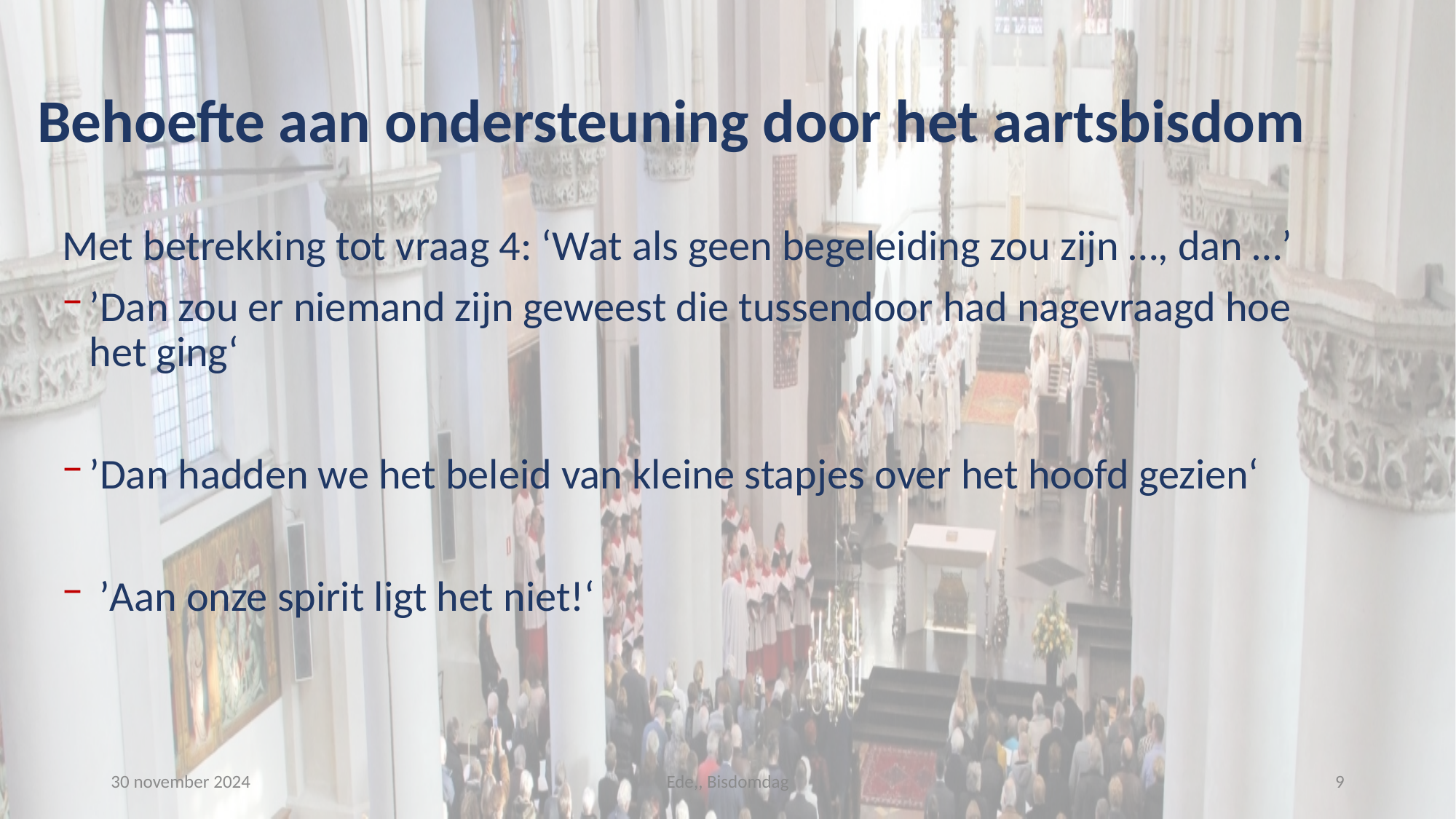

# Behoefte aan ondersteuning door het aartsbisdom
Met betrekking tot vraag 4: ‘Wat als geen begeleiding zou zijn …, dan …’
’Dan zou er niemand zijn geweest die tussendoor had nagevraagd hoe    het ging‘

’Dan hadden we het beleid van kleine stapjes over het hoofd gezien‘

 ’Aan onze spirit ligt het niet!‘
30 november 2024
Ede,, Bisdomdag
9